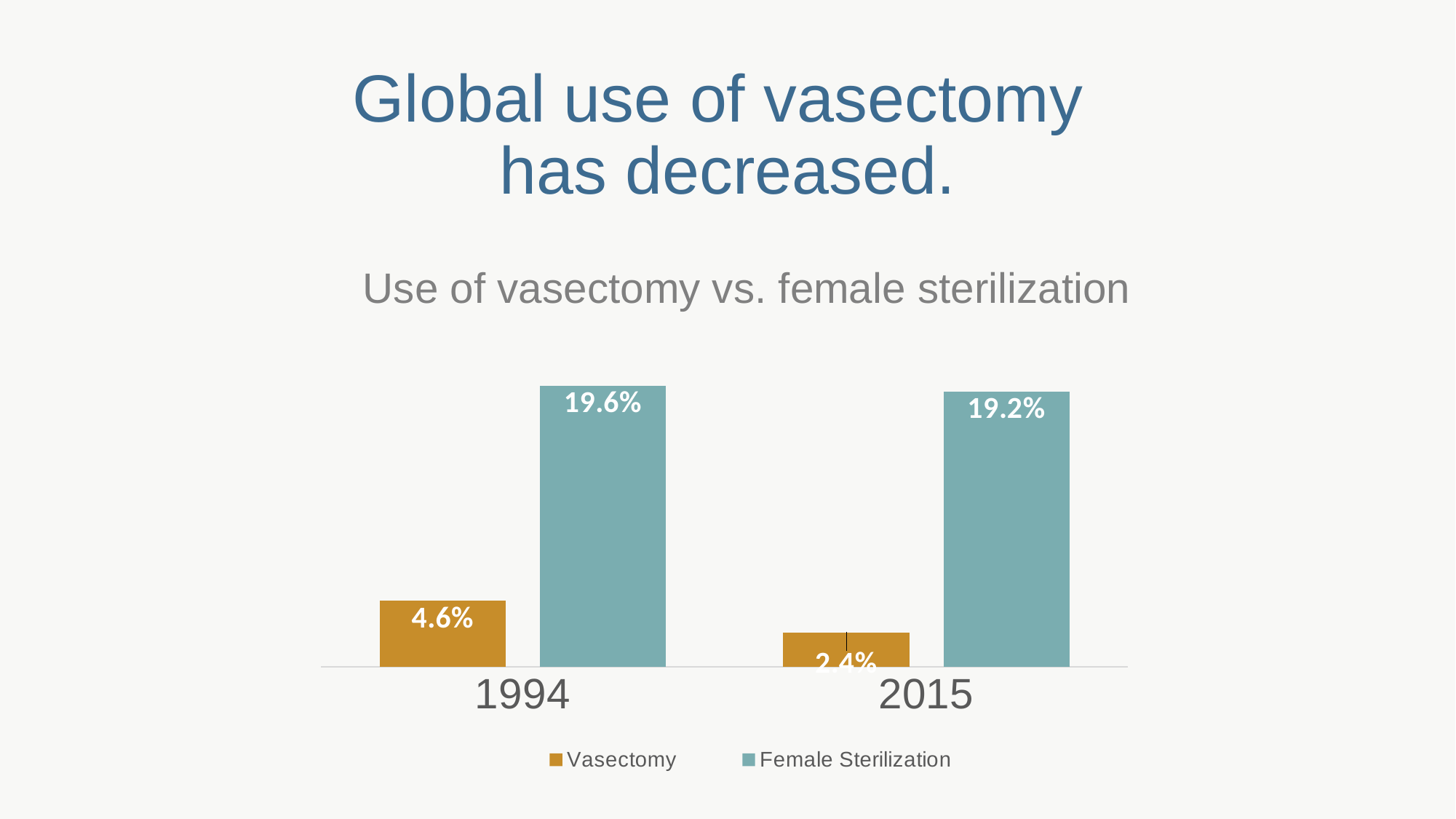

# Global use of vasectomy has decreased.
Use of vasectomy vs. female sterilization

### Chart

| Category | Vasectomy | Female Sterilization |
|---|---|---|
| 1994 | 0.046 | 0.196 |
| 2015 | 0.024 | 0.192 |
Prevalence: 4.6% (1994) vs. 2.4% (2015)